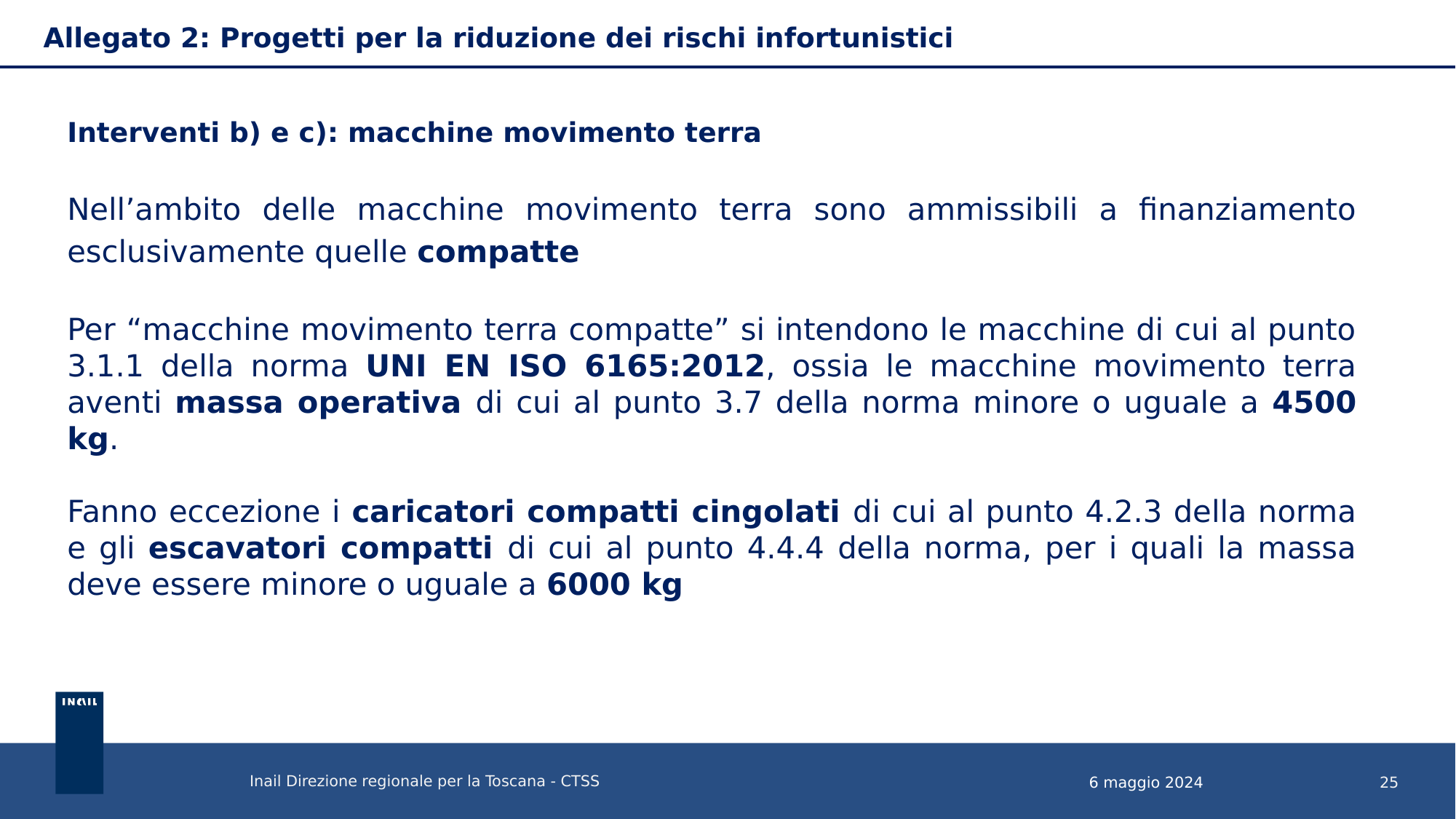

Allegato 2: Progetti per la riduzione dei rischi infortunistici
#

Interventi b) e c): macchine movimento terra

Nell’ambito delle macchine movimento terra sono ammissibili a finanziamento esclusivamente quelle compatte

Per “macchine movimento terra compatte” si intendono le macchine di cui al punto 3.1.1 della norma UNI EN ISO 6165:2012, ossia le macchine movimento terra aventi massa operativa di cui al punto 3.7 della norma minore o uguale a 4500 kg.

Fanno eccezione i caricatori compatti cingolati di cui al punto 4.2.3 della norma e gli escavatori compatti di cui al punto 4.4.4 della norma, per i quali la massa deve essere minore o uguale a 6000 kg

Inail Direzione regionale per la Toscana - CTSS
6 maggio 2024

25